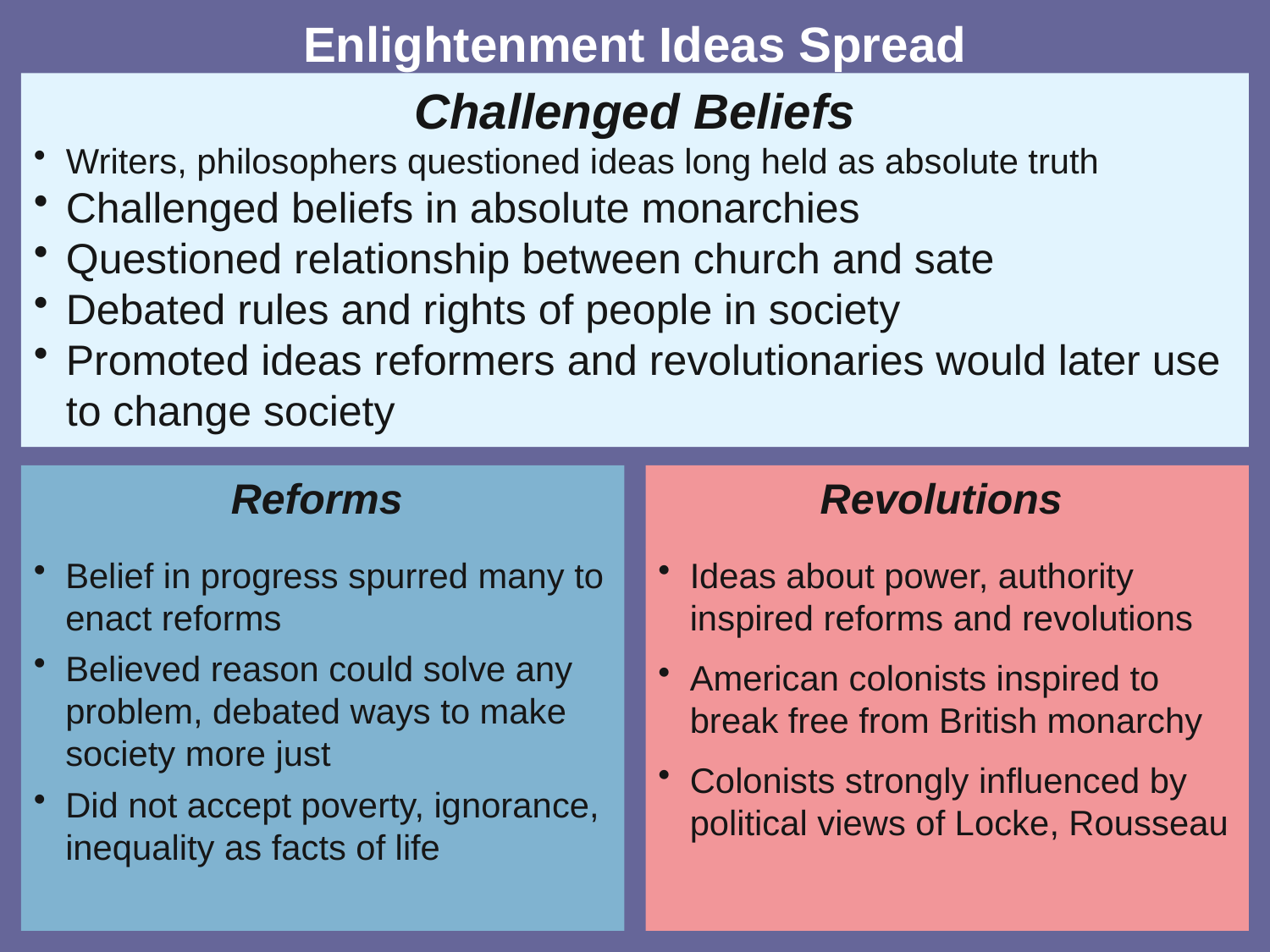

Enlightenment Ideas Spread
Challenged Beliefs
Writers, philosophers questioned ideas long held as absolute truth
Challenged beliefs in absolute monarchies
Questioned relationship between church and sate
Debated rules and rights of people in society
Promoted ideas reformers and revolutionaries would later use to change society
Reforms
Belief in progress spurred many to enact reforms
Believed reason could solve any problem, debated ways to make society more just
Did not accept poverty, ignorance, inequality as facts of life
Revolutions

Ideas about power, authority inspired reforms and revolutions
American colonists inspired to break free from British monarchy
Colonists strongly influenced by political views of Locke, Rousseau